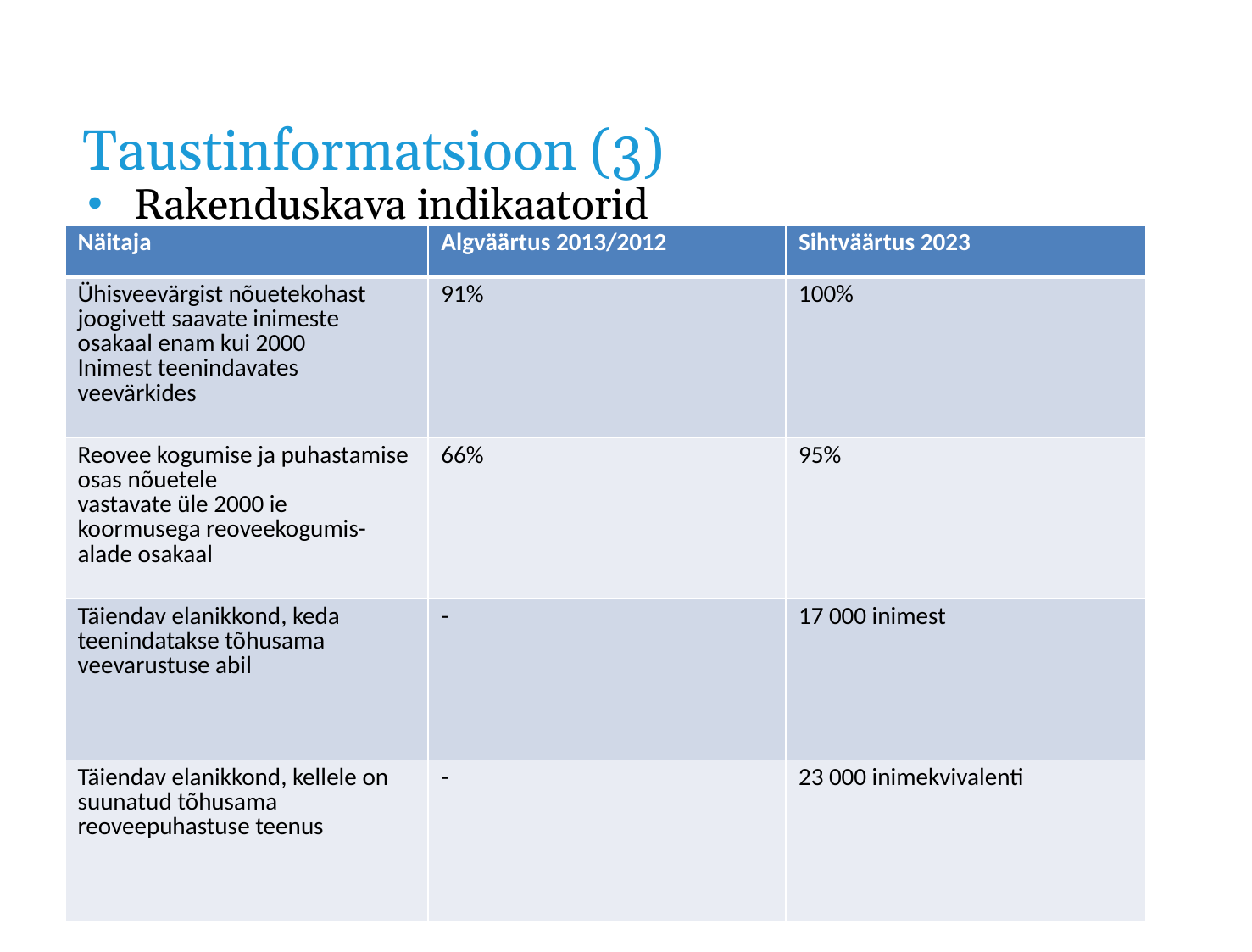

Taustinformatsioon (3)
# Rakenduskava indikaatorid

| Näitaja | Algväärtus 2013/2012 | Sihtväärtus 2023 |
| --- | --- | --- |
| Ühisveevärgist nõuetekohast joogivett saavate inimeste osakaal enam kui 2000 Inimest teenindavates veevärkides | 91% | 100% |
| Reovee kogumise ja puhastamise osas nõuetele vastavate üle 2000 ie koormusega reoveekogumis- alade osakaal | 66% | 95% |
| Täiendav elanikkond, keda teenindatakse tõhusama veevarustuse abil | - | 17 000 inimest |
| Täiendav elanikkond, kellele on suunatud tõhusama reoveepuhastuse teenus | - | 23 000 inimekvivalenti |